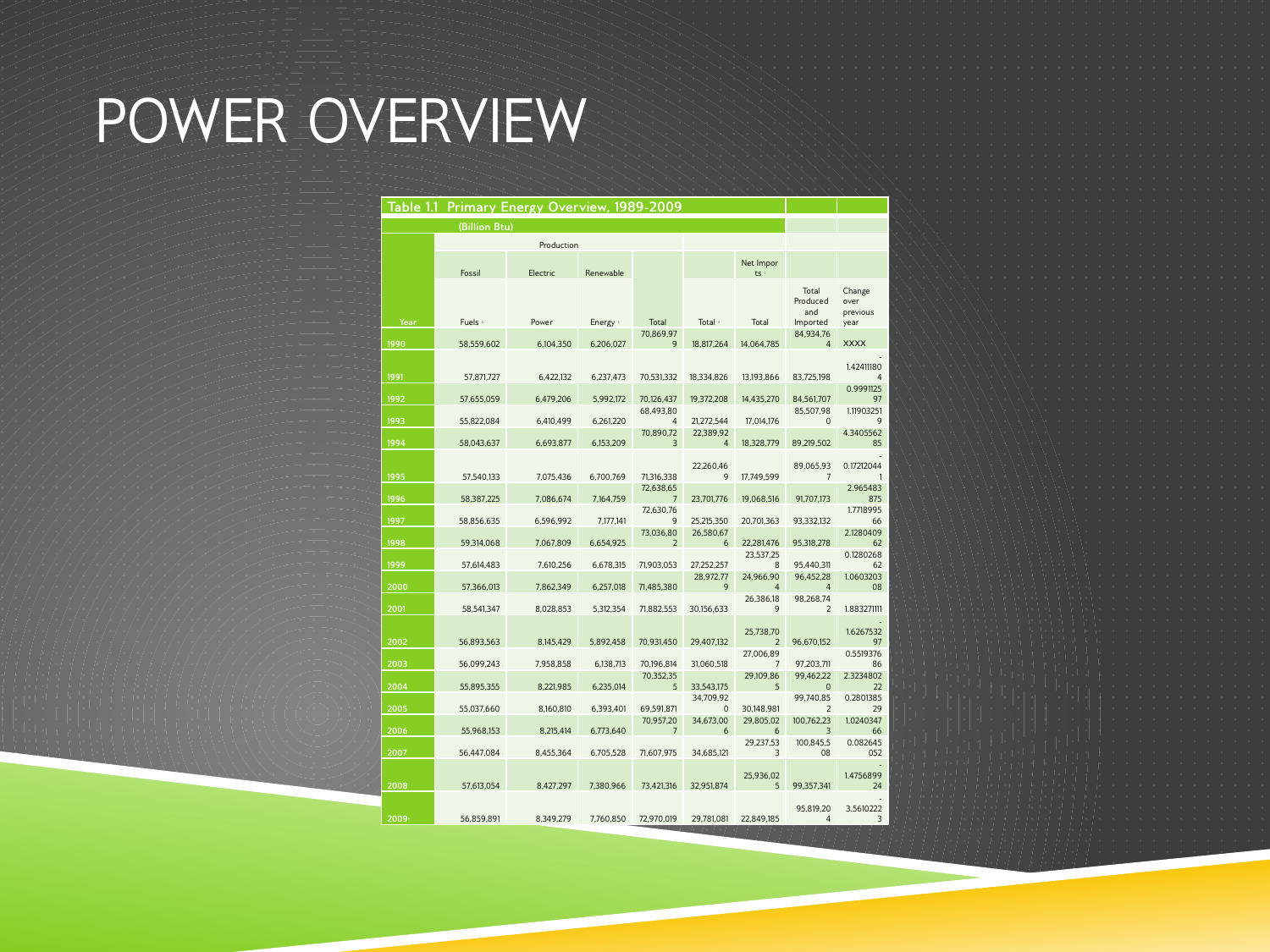

# Power Overview
| Table 1.1  Primary Energy Overview, 1989-2009 |  |  |  |  |  |  |  |  |
| --- | --- | --- | --- | --- | --- | --- | --- | --- |
| (Billion Btu) |  |  |  |  |  |  |  |  |
| Year | Production |  |  |  |  |  |  |  |
|  | Fossil | Electric | Renewable | Total |  | Net Imports 1 |  |  |
|  | Fuels 2 | Power | Energy 3 |  | Total 5 | Total | Total Produced and Imported | Change over previous year |
| 1990 | 58,559,602 | 6,104,350 | 6,206,027 | 70,869,979 | 18,817,264 | 14,064,785 | 84,934,764 | xxxx |
| 1991 | 57,871,727 | 6,422,132 | 6,237,473 | 70,531,332 | 18,334,826 | 13,193,866 | 83,725,198 | -1.424111804 |
| 1992 | 57,655,059 | 6,479,206 | 5,992,172 | 70,126,437 | 19,372,208 | 14,435,270 | 84,561,707 | 0.999112597 |
| 1993 | 55,822,084 | 6,410,499 | 6,261,220 | 68,493,804 | 21,272,544 | 17,014,176 | 85,507,980 | 1.119032519 |
| 1994 | 58,043,637 | 6,693,877 | 6,153,209 | 70,890,723 | 22,389,924 | 18,328,779 | 89,219,502 | 4.340556285 |
| 1995 | 57,540,133 | 7,075,436 | 6,700,769 | 71,316,338 | 22,260,469 | 17,749,599 | 89,065,937 | -0.172120441 |
| 1996 | 58,387,225 | 7,086,674 | 7,164,759 | 72,638,657 | 23,701,776 | 19,068,516 | 91,707,173 | 2.965483875 |
| 1997 | 58,856,635 | 6,596,992 | 7,177,141 | 72,630,769 | 25,215,350 | 20,701,363 | 93,332,132 | 1.771899566 |
| 1998 | 59,314,068 | 7,067,809 | 6,654,925 | 73,036,802 | 26,580,676 | 22,281,476 | 95,318,278 | 2.128040962 |
| 1999 | 57,614,483 | 7,610,256 | 6,678,315 | 71,903,053 | 27,252,257 | 23,537,258 | 95,440,311 | 0.128026862 |
| 2000 | 57,366,013 | 7,862,349 | 6,257,018 | 71,485,380 | 28,972,779 | 24,966,904 | 96,452,284 | 1.060320308 |
| 2001 | 58,541,347 | 8,028,853 | 5,312,354 | 71,882,553 | 30,156,633 | 26,386,189 | 98,268,742 | 1.883271111 |
| 2002 | 56,893,563 | 8,145,429 | 5,892,458 | 70,931,450 | 29,407,132 | 25,738,702 | 96,670,152 | -1.626753297 |
| 2003 | 56,099,243 | 7,958,858 | 6,138,713 | 70,196,814 | 31,060,518 | 27,006,897 | 97,203,711 | 0.551937686 |
| 2004 | 55,895,355 | 8,221,985 | 6,235,014 | 70,352,355 | 33,543,175 | 29,109,865 | 99,462,220 | 2.323480222 |
| 2005 | 55,037,660 | 8,160,810 | 6,393,401 | 69,591,871 | 34,709,920 | 30,148,981 | 99,740,852 | 0.280138529 |
| 2006 | 55,968,153 | 8,215,414 | 6,773,640 | 70,957,207 | 34,673,006 | 29,805,026 | 100,762,233 | 1.024034766 |
| 2007 | 56,447,084 | 8,455,364 | 6,705,528 | 71,607,975 | 34,685,121 | 29,237,533 | 100,845,508 | 0.082645052 |
| 2008 | 57,613,054 | 8,427,297 | 7,380,966 | 73,421,316 | 32,951,874 | 25,936,025 | 99,357,341 | -1.475689924 |
| 2009P | 56,859,891 | 8,349,279 | 7,760,850 | 72,970,019 | 29,781,081 | 22,849,185 | 95,819,204 | -3.56102223 |